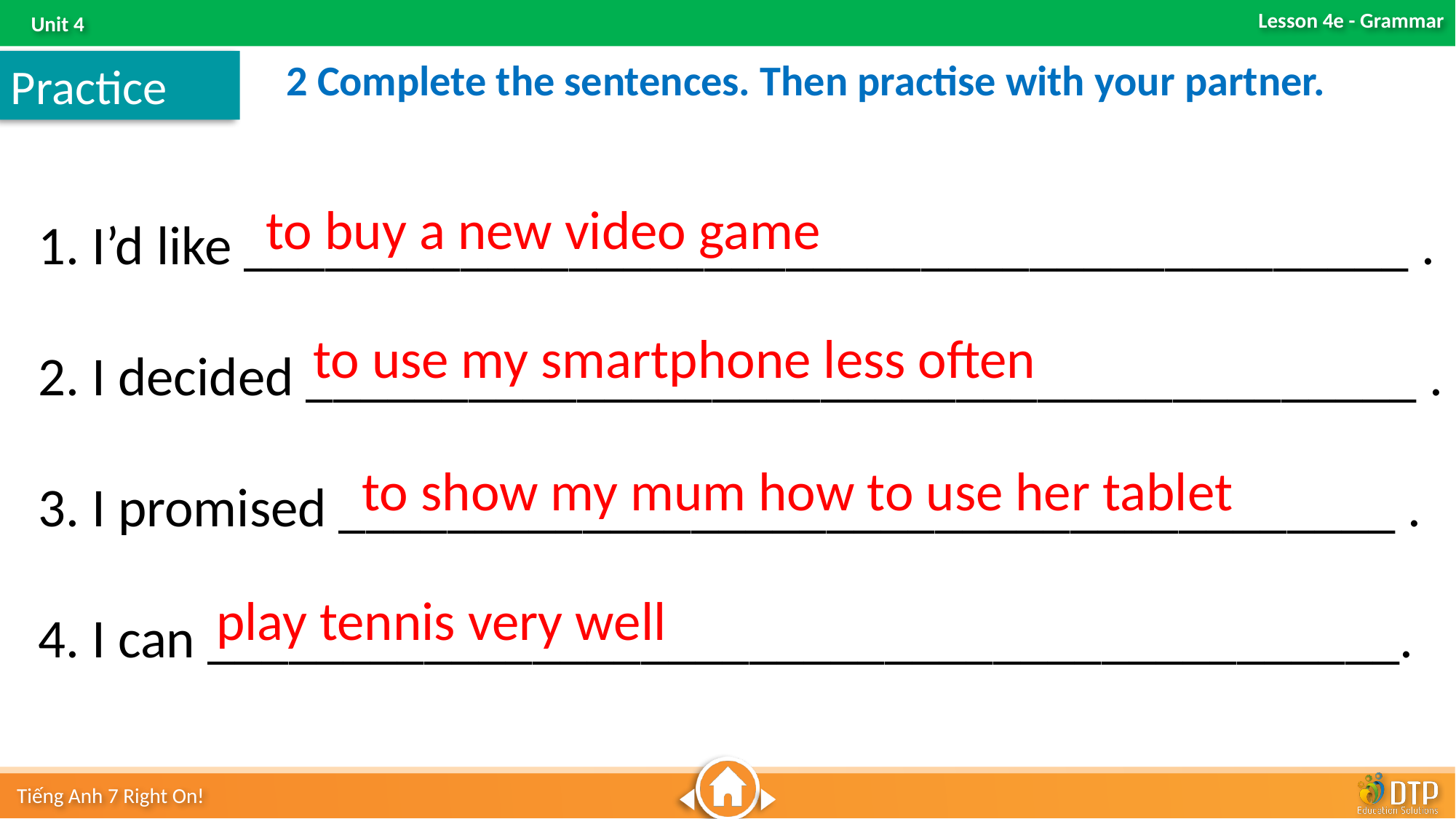

2 Complete the sentences. Then practise with your partner.
Practice
1. I’d like ___________________________________________ .
2. I decided _________________________________________ .
3. I promised _______________________________________ .
4. I can ____________________________________________.
to buy a new video game
to use my smartphone less often
to show my mum how to use her tablet
play tennis very well